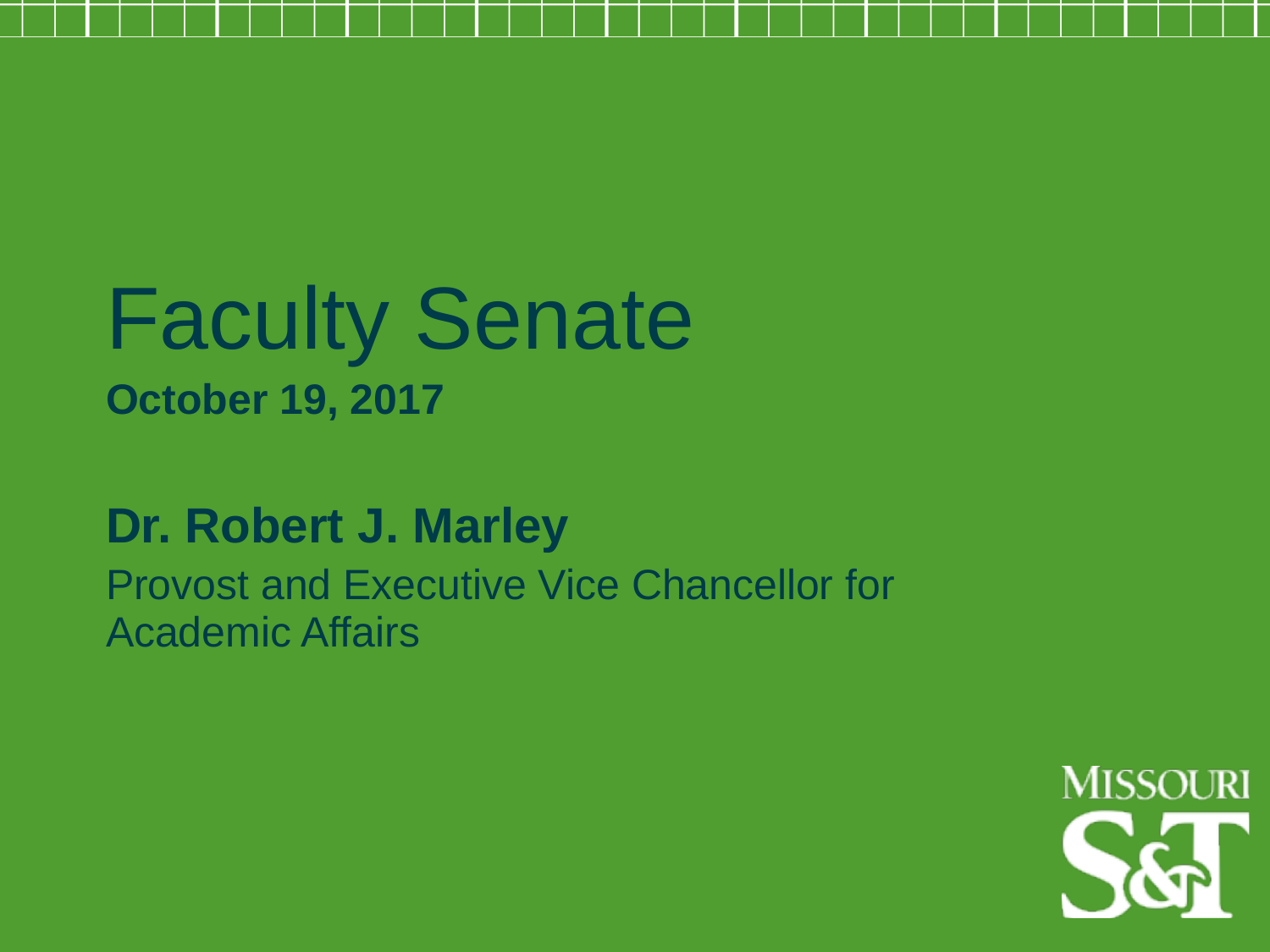

Faculty Senate
October 19, 2017

Dr. Robert J. Marley
Provost and Executive Vice Chancellor for Academic Affairs